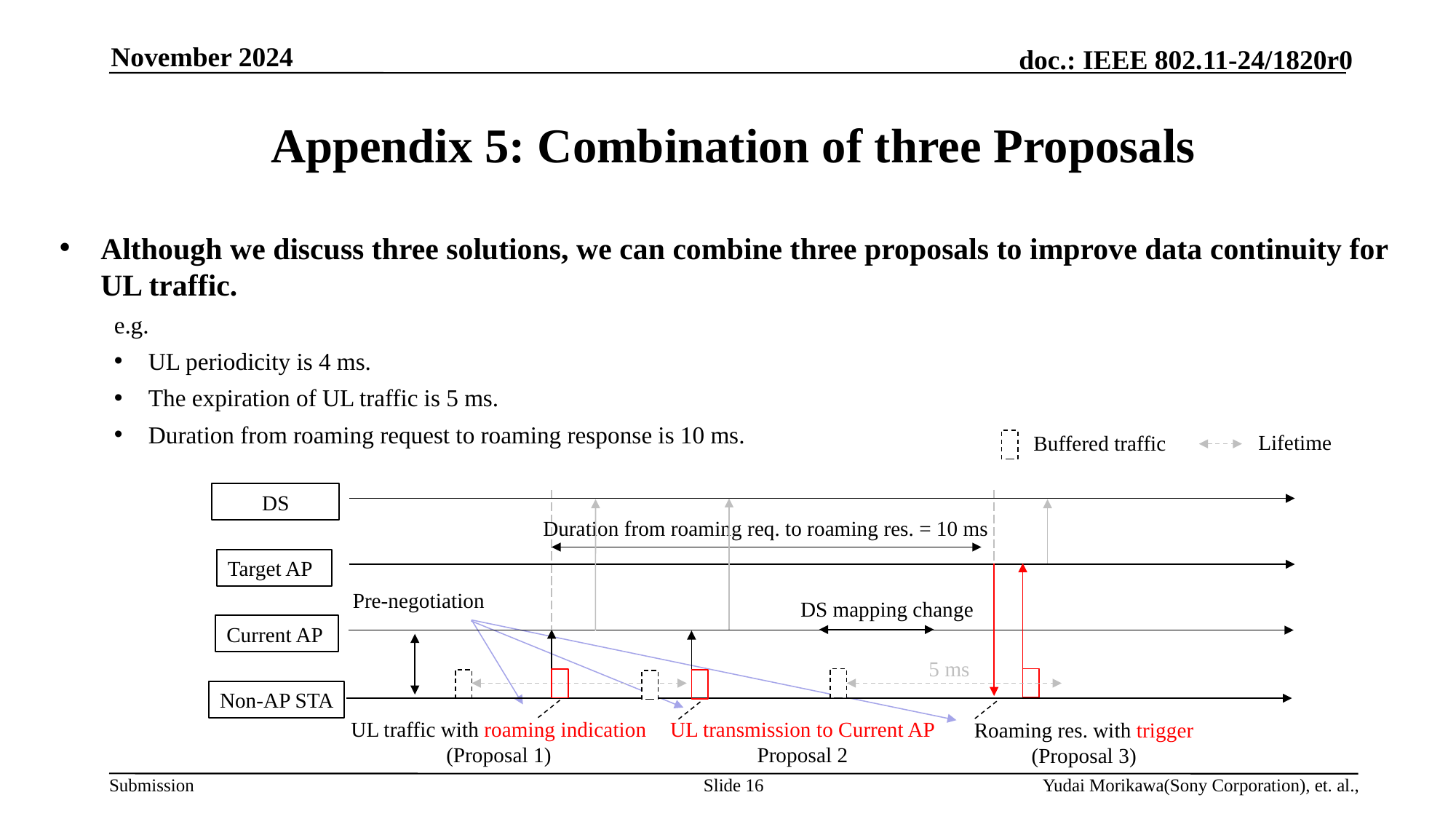

November 2024
# Appendix 5: Combination of three Proposals
Although we discuss three solutions, we can combine three proposals to improve data continuity for UL traffic.
e.g.
UL periodicity is 4 ms.
The expiration of UL traffic is 5 ms.
Duration from roaming request to roaming response is 10 ms.

Lifetime
Buffered traffic

DS
Duration from roaming req. to roaming res. = 10 ms
Target AP
Pre-negotiation
DS mapping change
Current AP
5 ms

Non-AP STA
UL transmission to Current AP
Proposal 2
UL traffic with roaming indication
(Proposal 1)
Roaming res. with trigger
(Proposal 3)
Slide 16
Yudai Morikawa(Sony Corporation), et. al.,